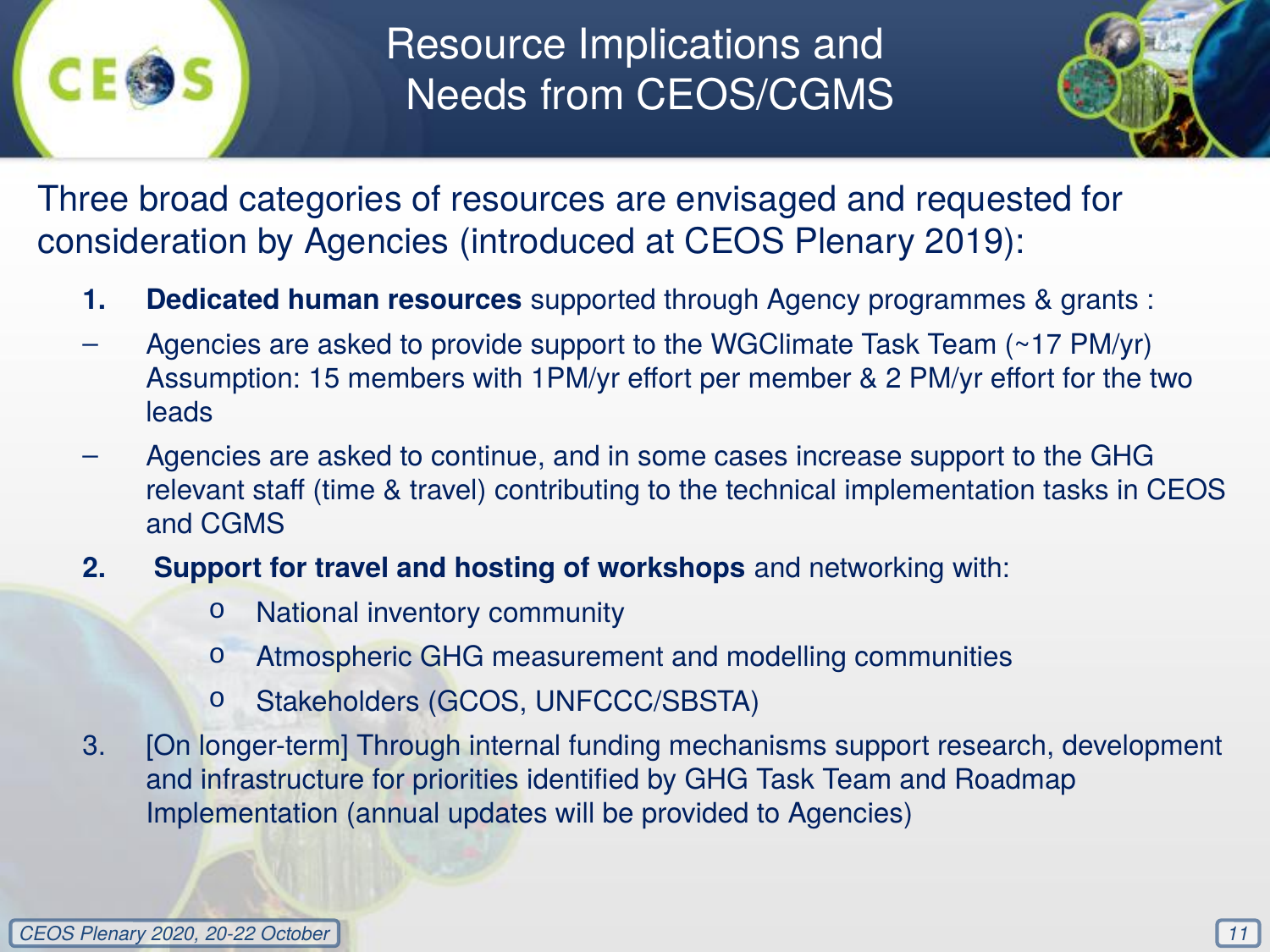

Resource Implications and Needs from CEOS/CGMS
Three broad categories of resources are envisaged and requested for consideration by Agencies (introduced at CEOS Plenary 2019):
Dedicated human resources supported through Agency programmes & grants :
Agencies are asked to provide support to the WGClimate Task Team (~17 PM/yr)
Assumption: 15 members with 1PM/yr effort per member & 2 PM/yr effort for the two leads
Agencies are asked to continue, and in some cases increase support to the GHG relevant staff (time & travel) contributing to the technical implementation tasks in CEOS and CGMS
Support for travel and hosting of workshops and networking with:
National inventory community
Atmospheric GHG measurement and modelling communities
Stakeholders (GCOS, UNFCCC/SBSTA)
[On longer-term] Through internal funding mechanisms support research, development and infrastructure for priorities identified by GHG Task Team and Roadmap Implementation (annual updates will be provided to Agencies)

11